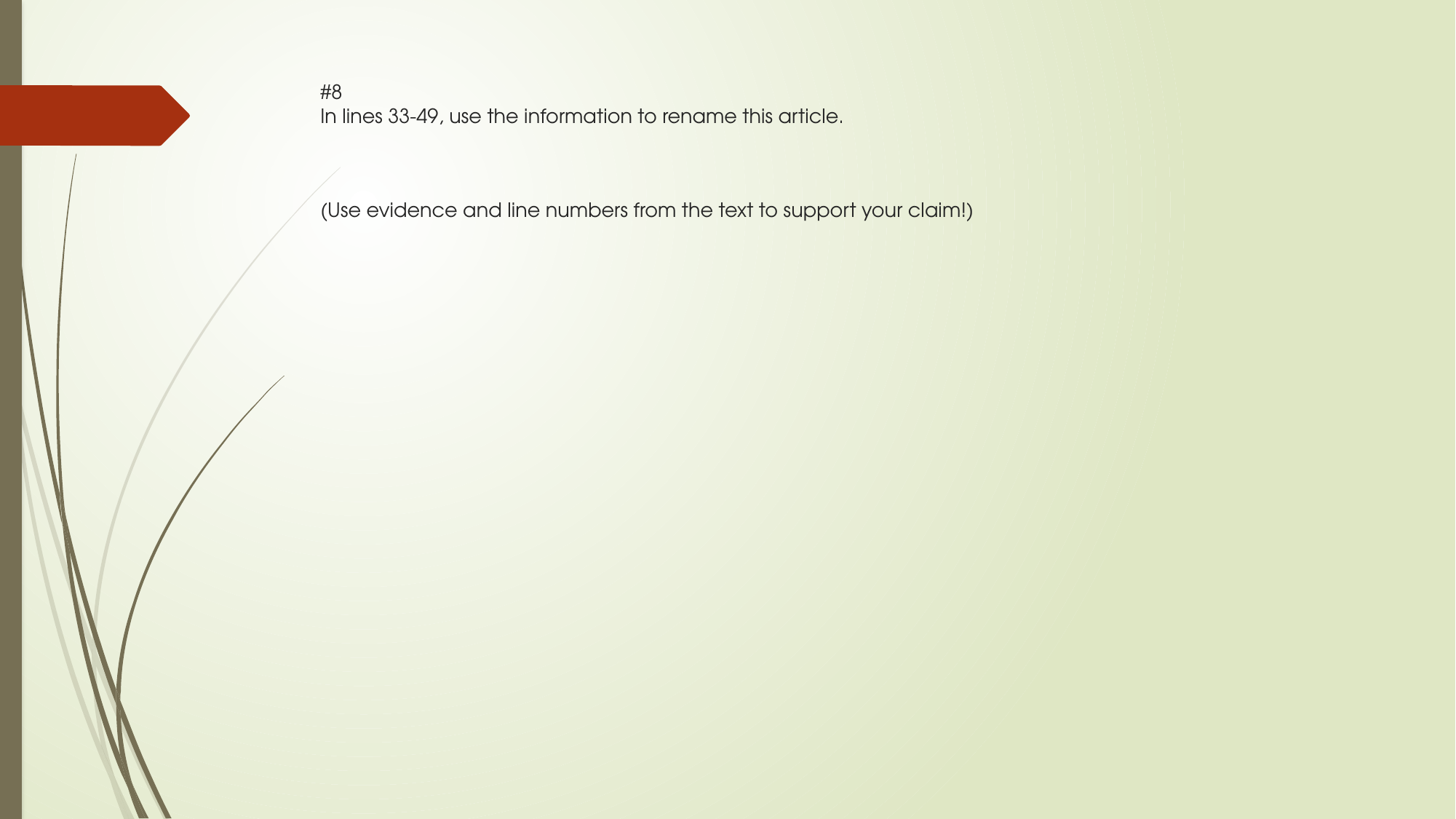

# #8 In lines 33-49, use the information to rename this article. (Use evidence and line numbers from the text to support your claim!)